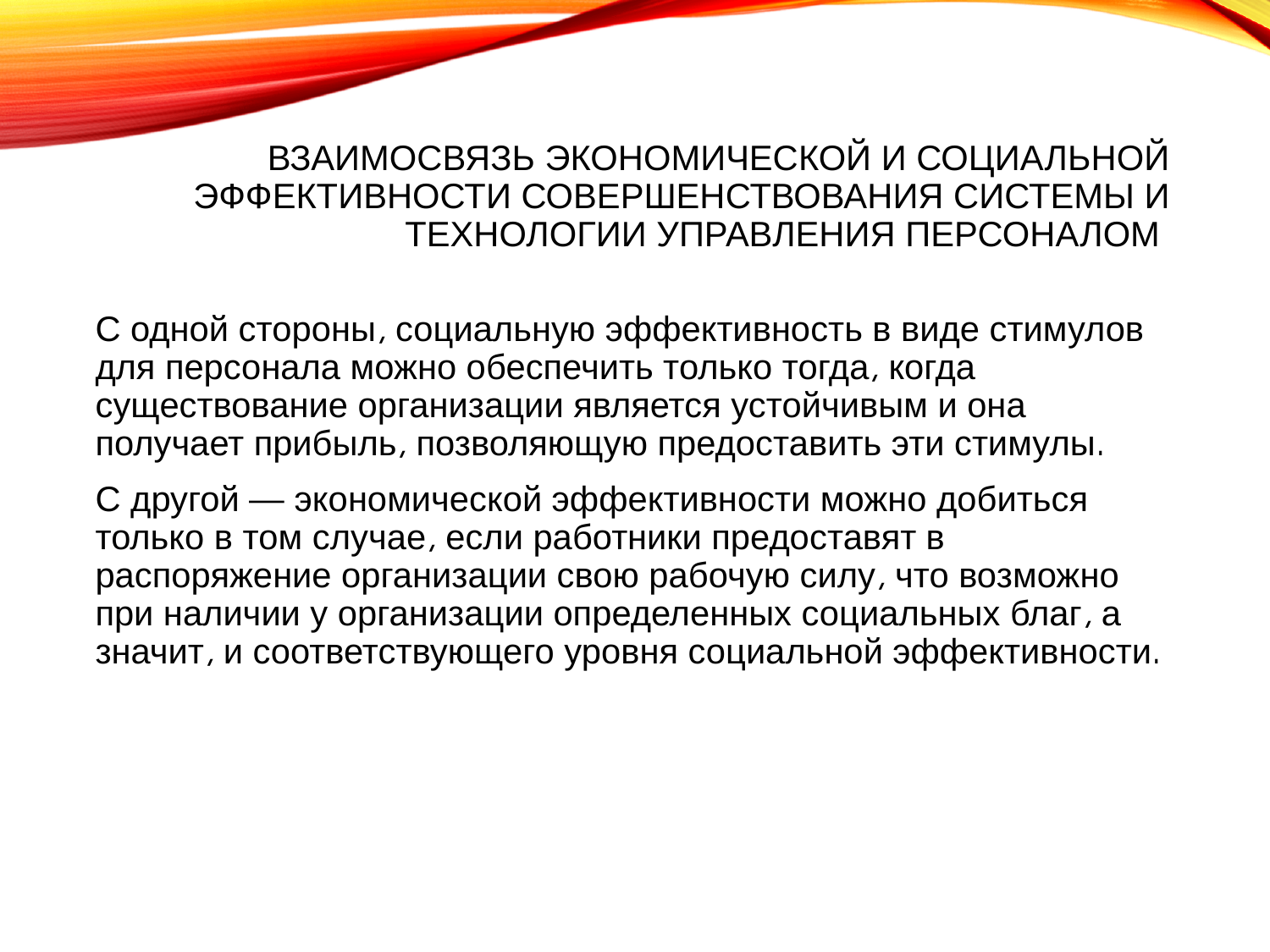

# Взаимосвязь экономической и социальной эффективности совершенствования системы и технологии управления персоналом
С одной стороны, социальную эффективность в виде стимулов для персонала можно обеспечить только тогда, когда существование организации является устойчивым и она получает прибыль, позволяющую предоставить эти стимулы.
С другой — экономической эффективности можно добиться только в том случае, если работники предоставят в распоряжение организации свою рабочую силу, что возможно при наличии у организации определенных социальных благ, а значит, и соответствующего уровня социальной эффективности.